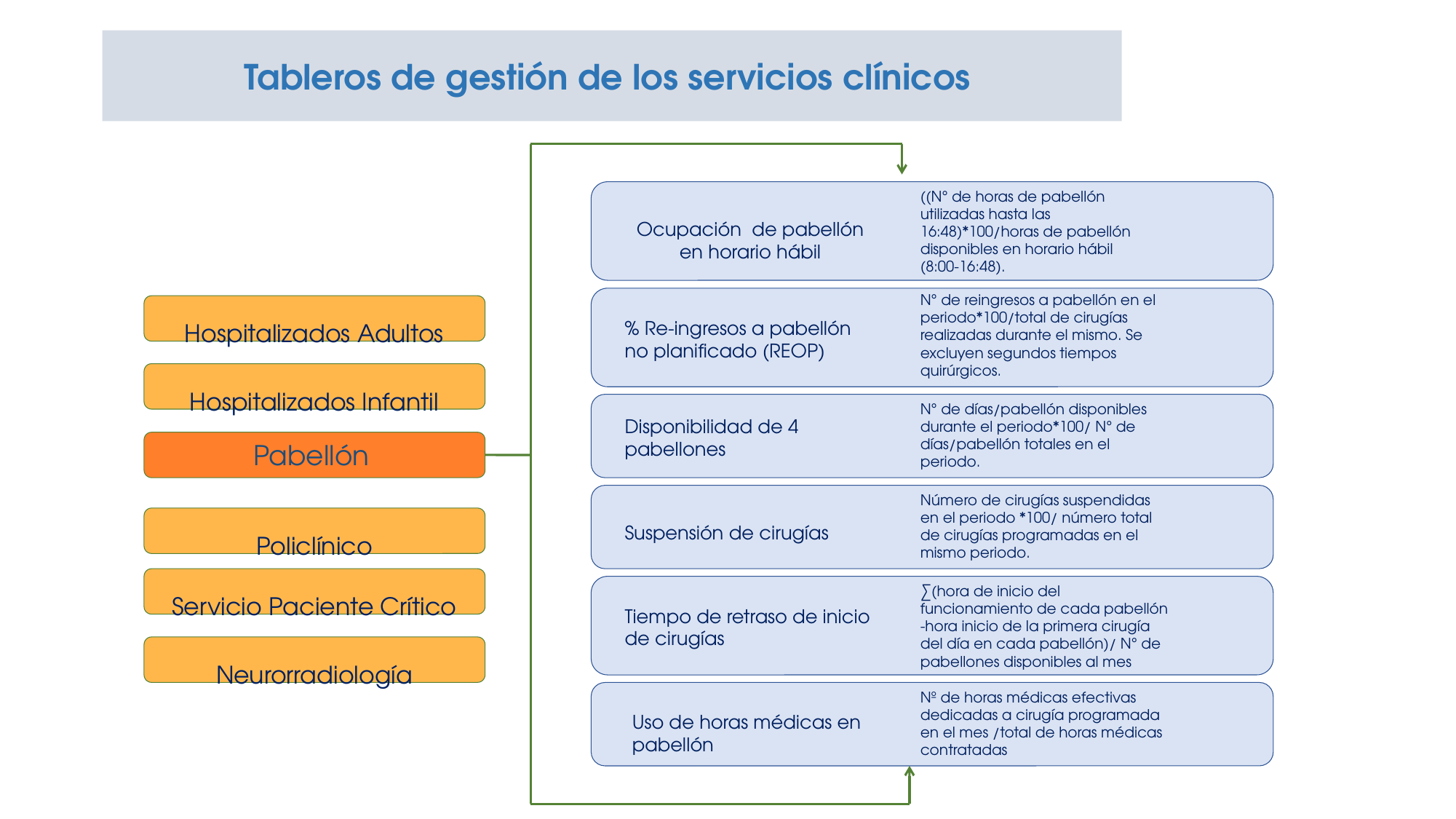

Tableros de gestión de los servicios clínicos

((N° de horas de pabellón utilizadas hasta las 16:48)*100/horas de pabellón disponibles en horario hábil (8:00-16:48).
Ocupación  de pabellón en horario hábil
N° de reingresos a pabellón en el periodo*100/total de cirugías realizadas durante el mismo. Se excluyen segundos tiempos quirúrgicos.

Hospitalizados Adultos
% Re-ingresos a pabellón no planificado (REOP)
Hospitalizados Infantil

N° de días/pabellón disponibles durante el periodo*100/ N° de días/pabellón totales en el periodo.
Disponibilidad de 4 pabellones
Pabellón

Número de cirugías suspendidas en el periodo *100/ número total de cirugías programadas en el mismo periodo.
Policlínico
Suspensión de cirugías
Servicio Paciente Crítico

∑(hora de inicio del funcionamiento de cada pabellón -hora inicio de la primera cirugía del día en cada pabellón)/ N° de pabellones disponibles al mes
Tiempo de retraso de inicio de cirugías
Neurorradiología

Nº de horas médicas efectivas dedicadas a cirugía programada en el mes /total de horas médicas contratadas
Uso de horas médicas en pabellón